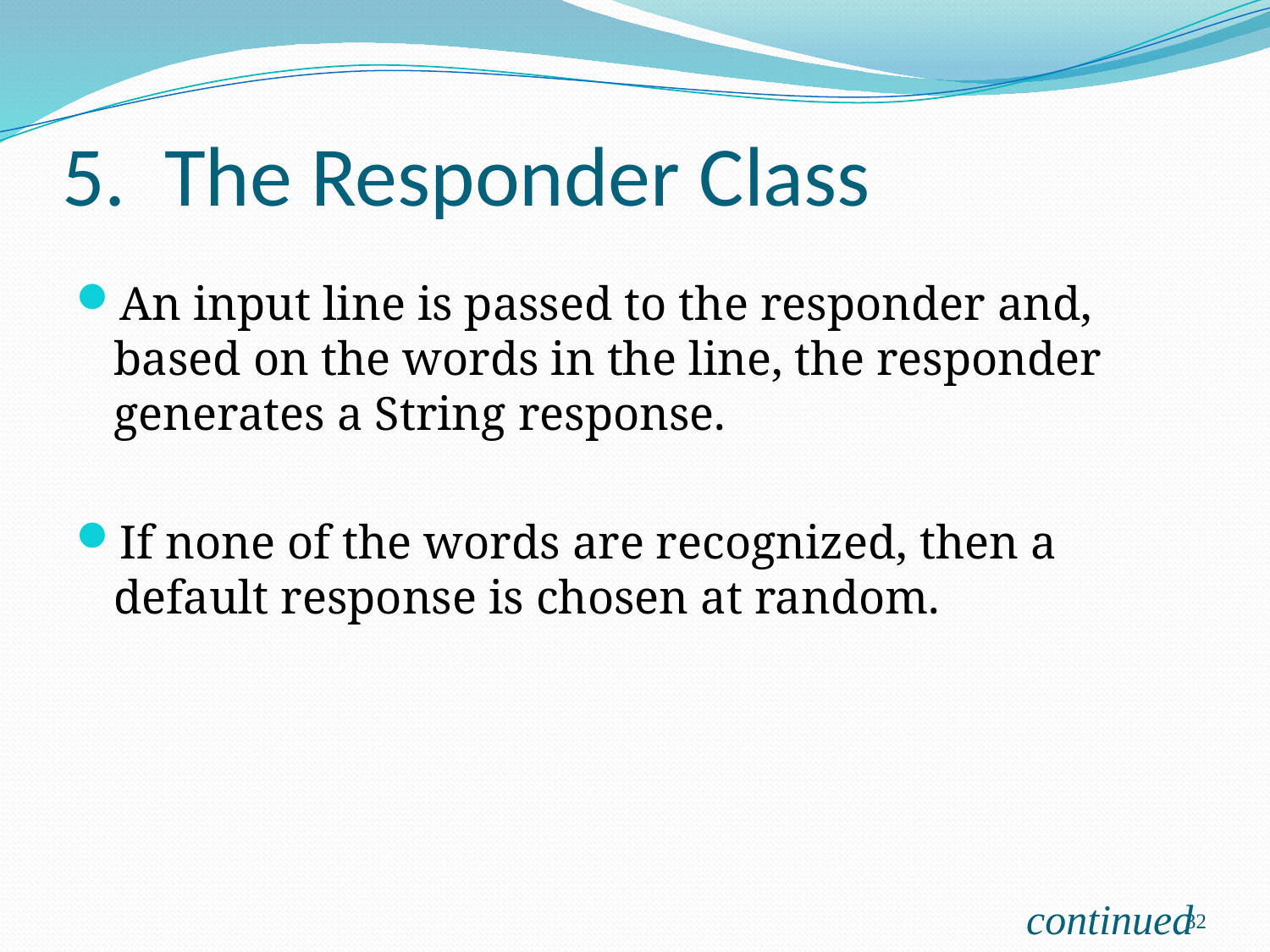

# 5.  The Responder Class
An input line is passed to the responder and, based on the words in the line, the responder generates a String response.

If none of the words are recognized, then a default response is chosen at random.
32
continued